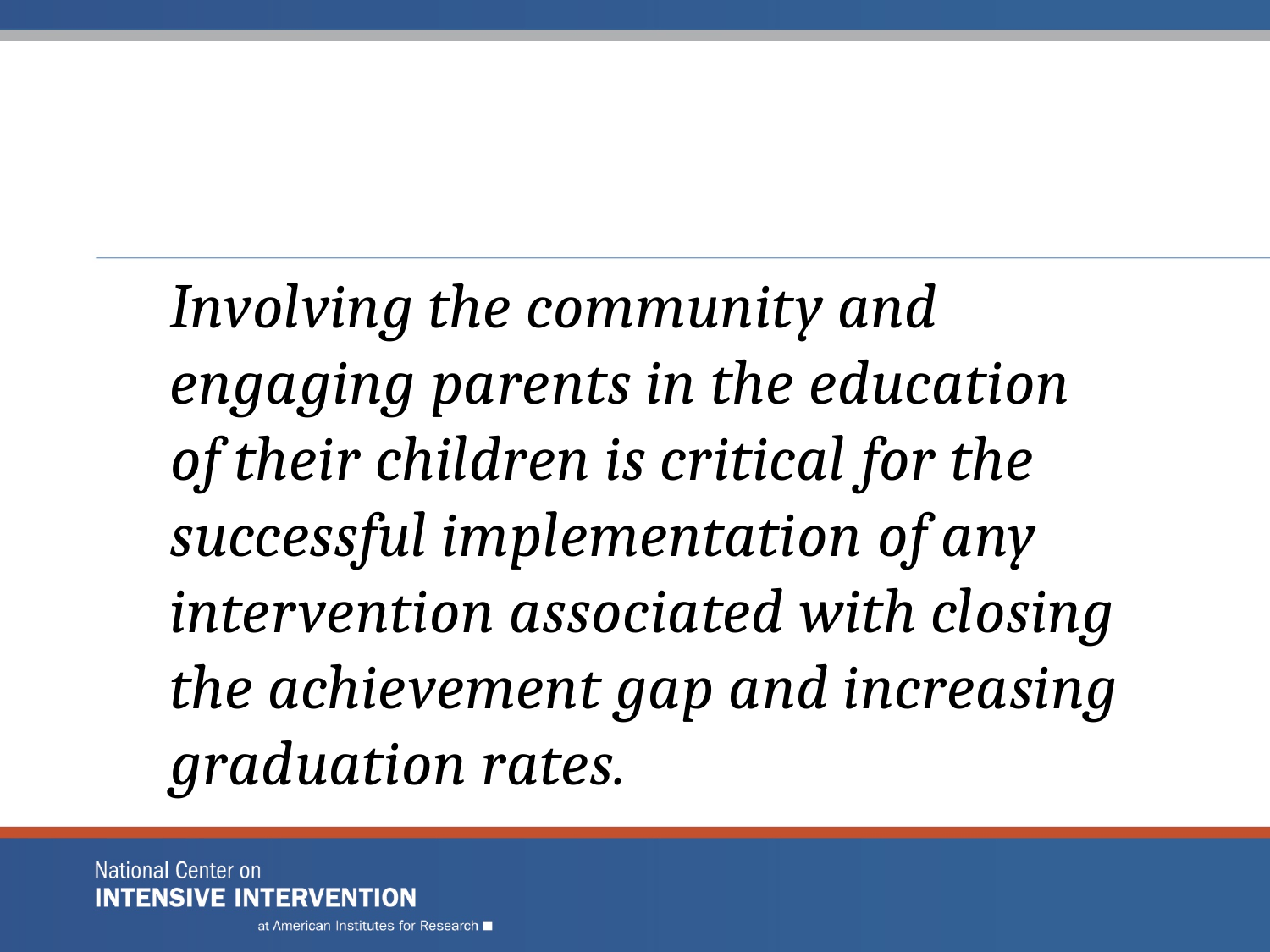

Involving the community and engaging parents in the education of their children is critical for the successful implementation of any intervention associated with closing the achievement gap and increasing graduation rates.